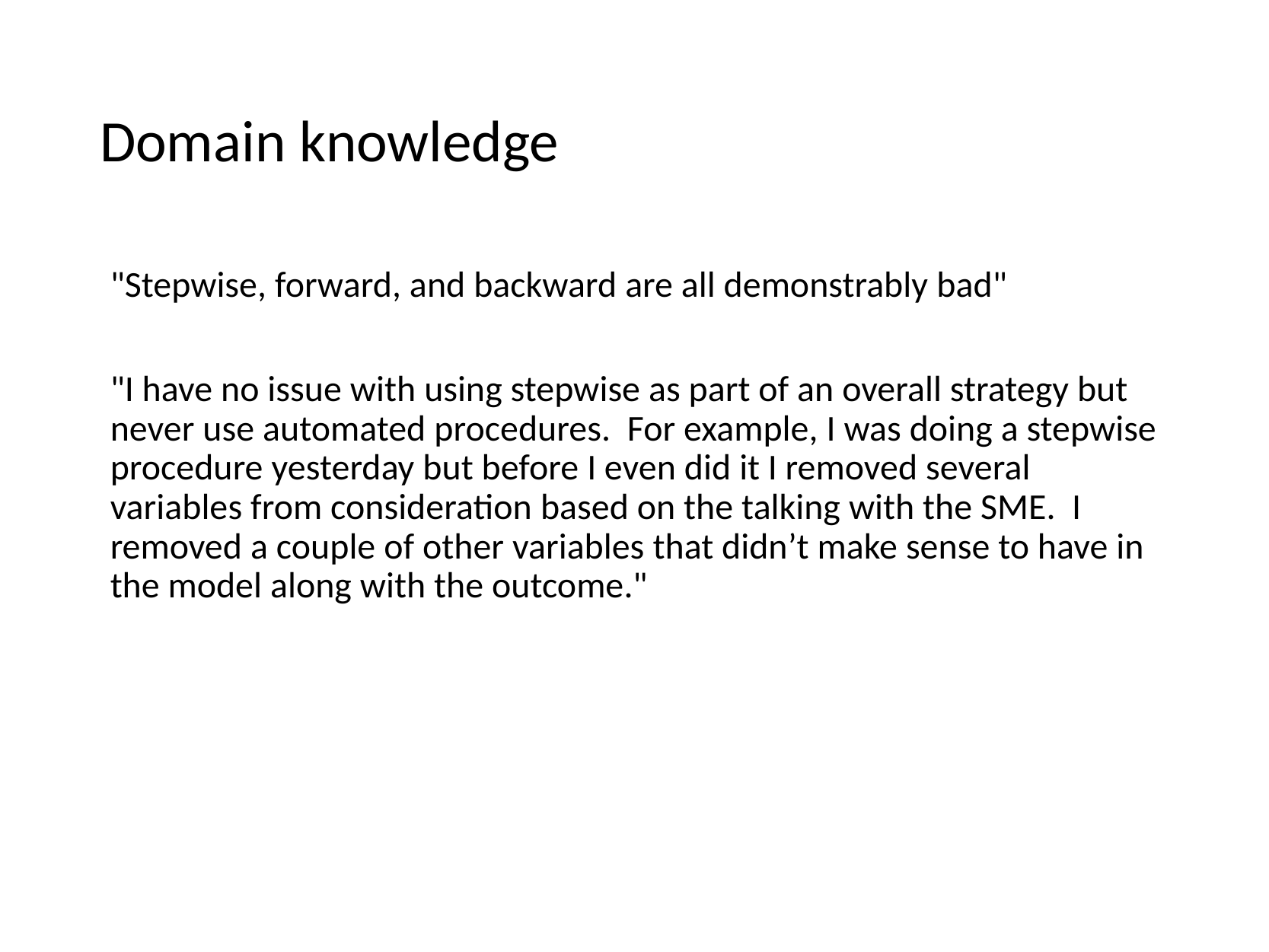

# Domain knowledge
"Stepwise, forward, and backward are all demonstrably bad"

"I have no issue with using stepwise as part of an overall strategy but never use automated procedures.  For example, I was doing a stepwise procedure yesterday but before I even did it I removed several variables from consideration based on the talking with the SME.  I removed a couple of other variables that didn’t make sense to have in the model along with the outcome."